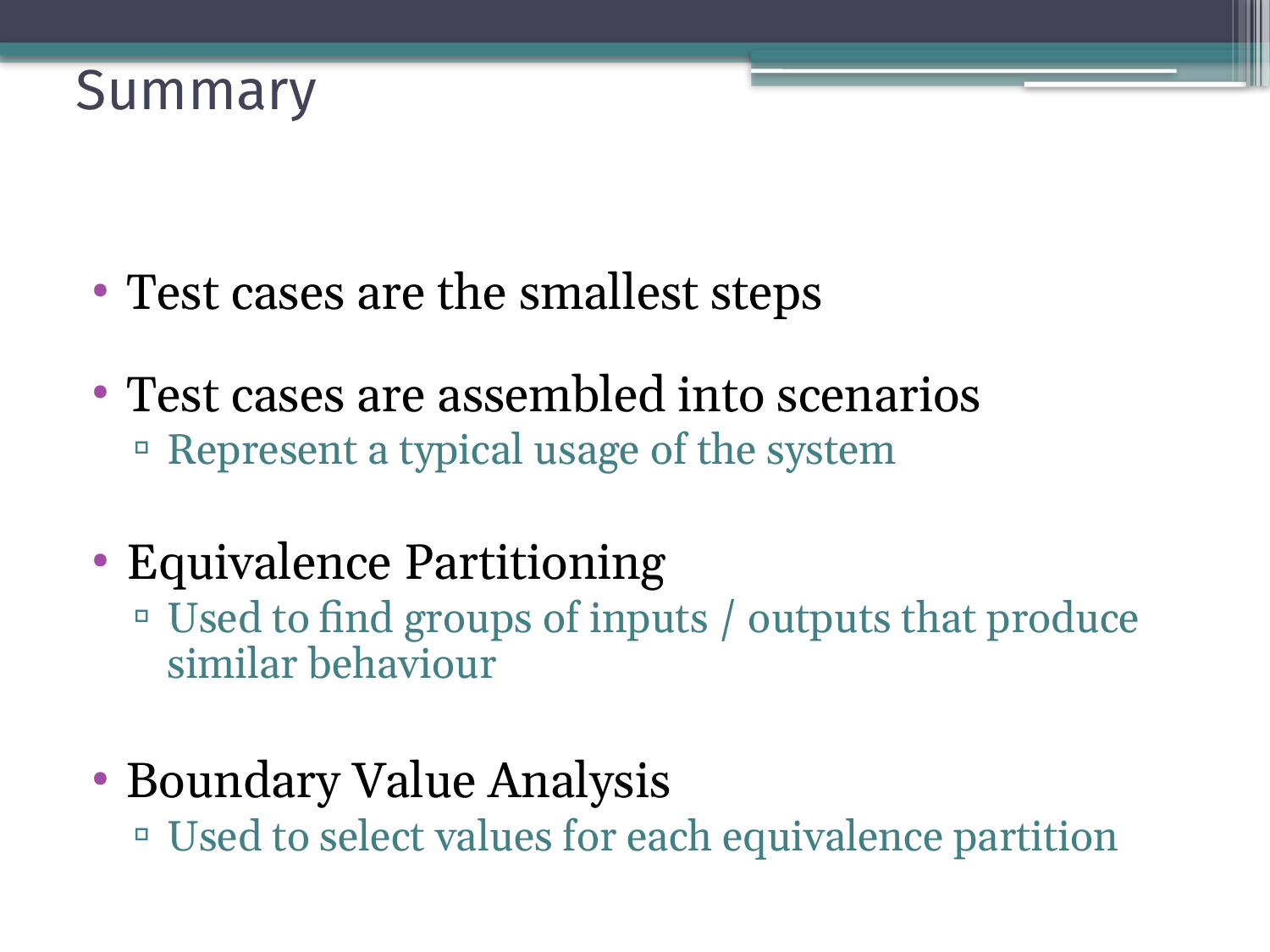

# Summary

Test cases are the smallest steps

Test cases are assembled into scenarios
Represent a typical usage of the system

Equivalence Partitioning
Used to find groups of inputs / outputs that produce similar behaviour

Boundary Value Analysis
Used to select values for each equivalence partition